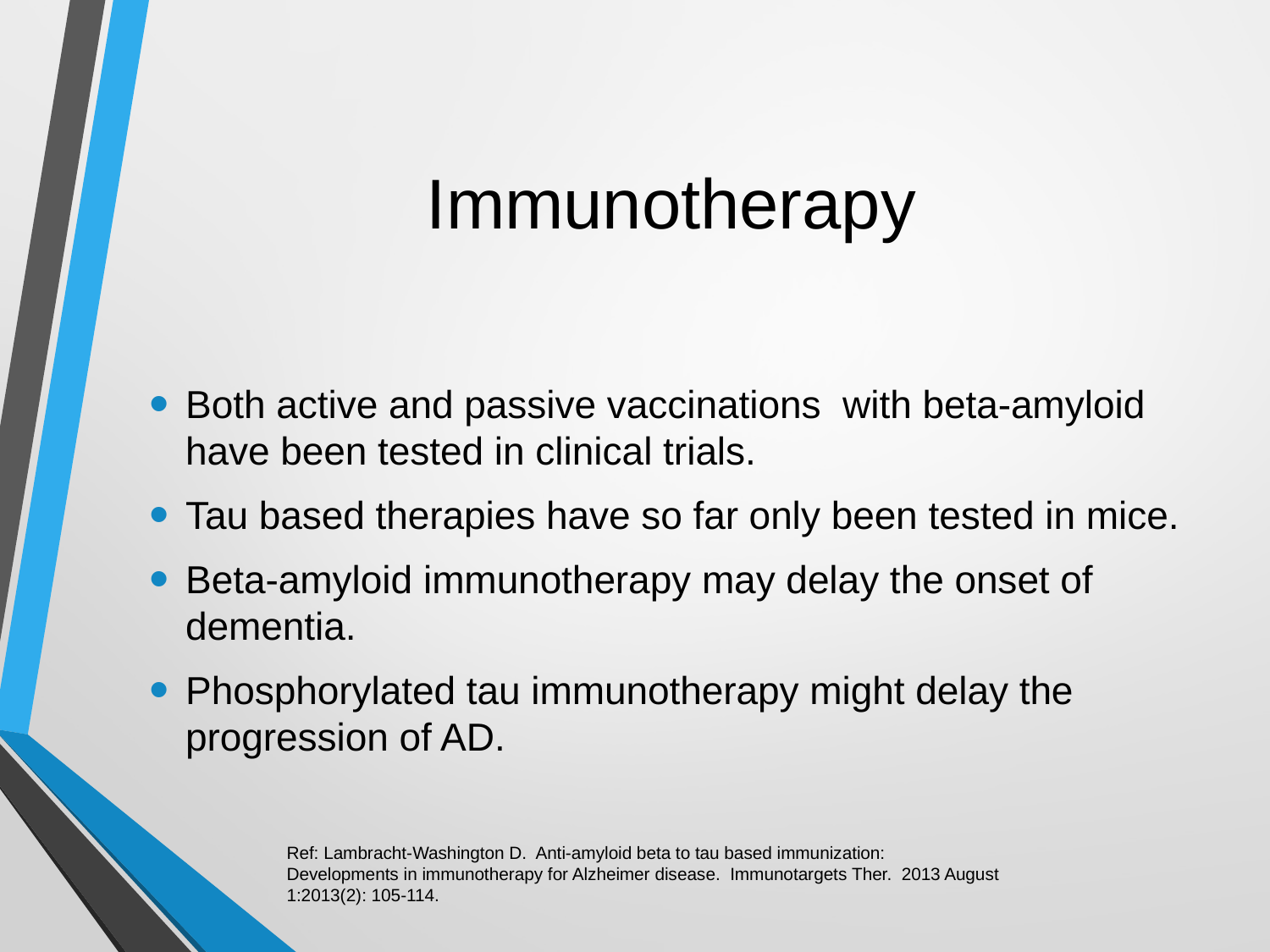

# Immunotherapy
Both active and passive vaccinations  with beta-amyloid have been tested in clinical trials.
Tau based therapies have so far only been tested in mice.
Beta-amyloid immunotherapy may delay the onset of dementia.
Phosphorylated tau immunotherapy might delay the progression of AD.

Ref: Lambracht-Washington D.  Anti-amyloid beta to tau based immunization:  Developments in immunotherapy for Alzheimer disease.  Immunotargets Ther.  2013 August 1:2013(2): 105-114.